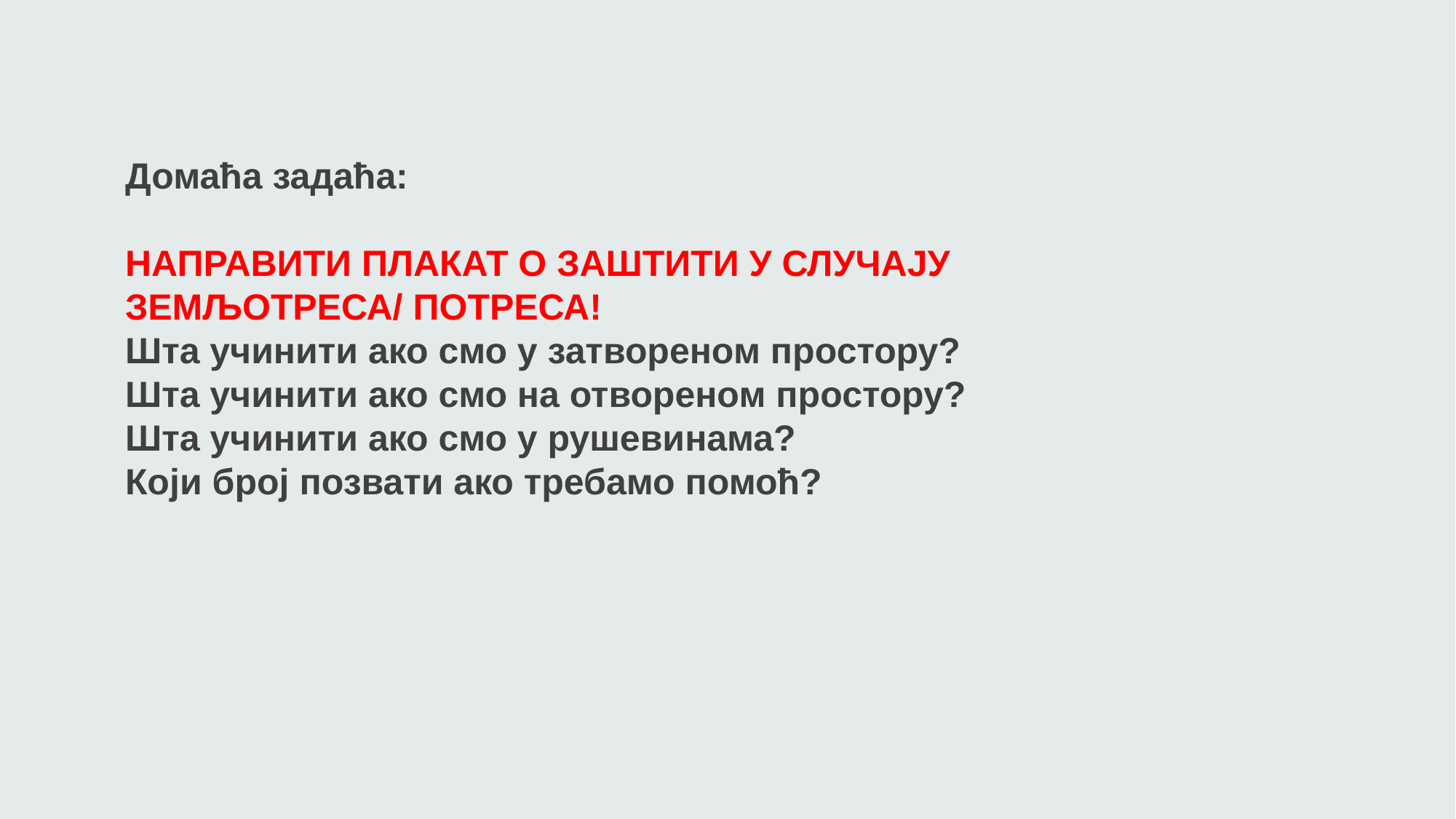

Домаћа задаћа:

НАПРАВИТИ ПЛАКАТ О ЗАШТИТИ У СЛУЧАЈУ ЗЕМЉОТРЕСА/ ПОТРЕСА!
Шта учинити ако смо у затвореном простору?
Шта учинити ако смо на отвореном простору?
Шта учинити ако смо у рушевинама?
Који број позвати ако требамо помоћ?